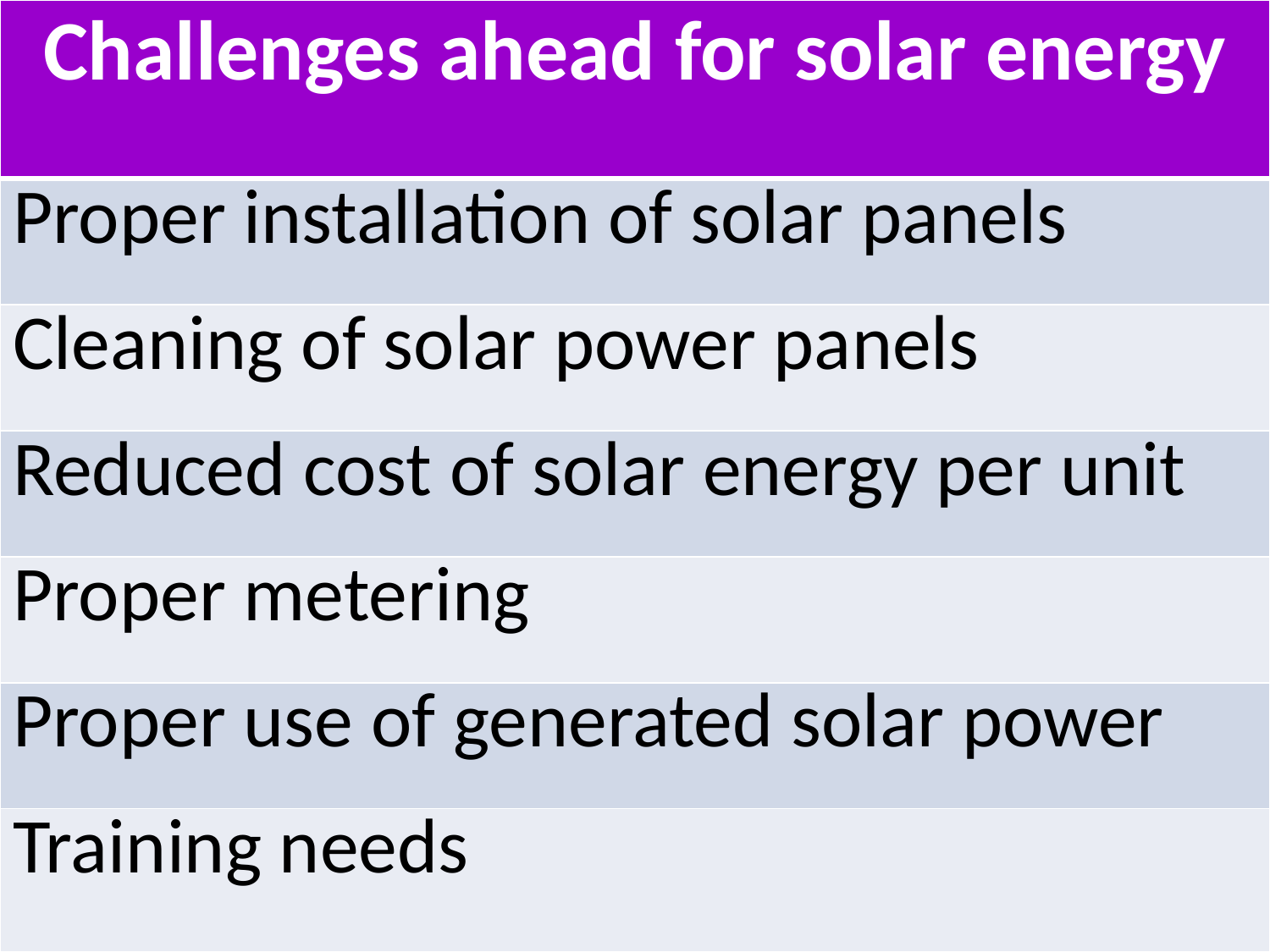

| Challenges ahead for solar energy |
| --- |
| Proper installation of solar panels |
| Cleaning of solar power panels |
| Reduced cost of solar energy per unit |
| Proper metering |
| Proper use of generated solar power |
| Training needs |